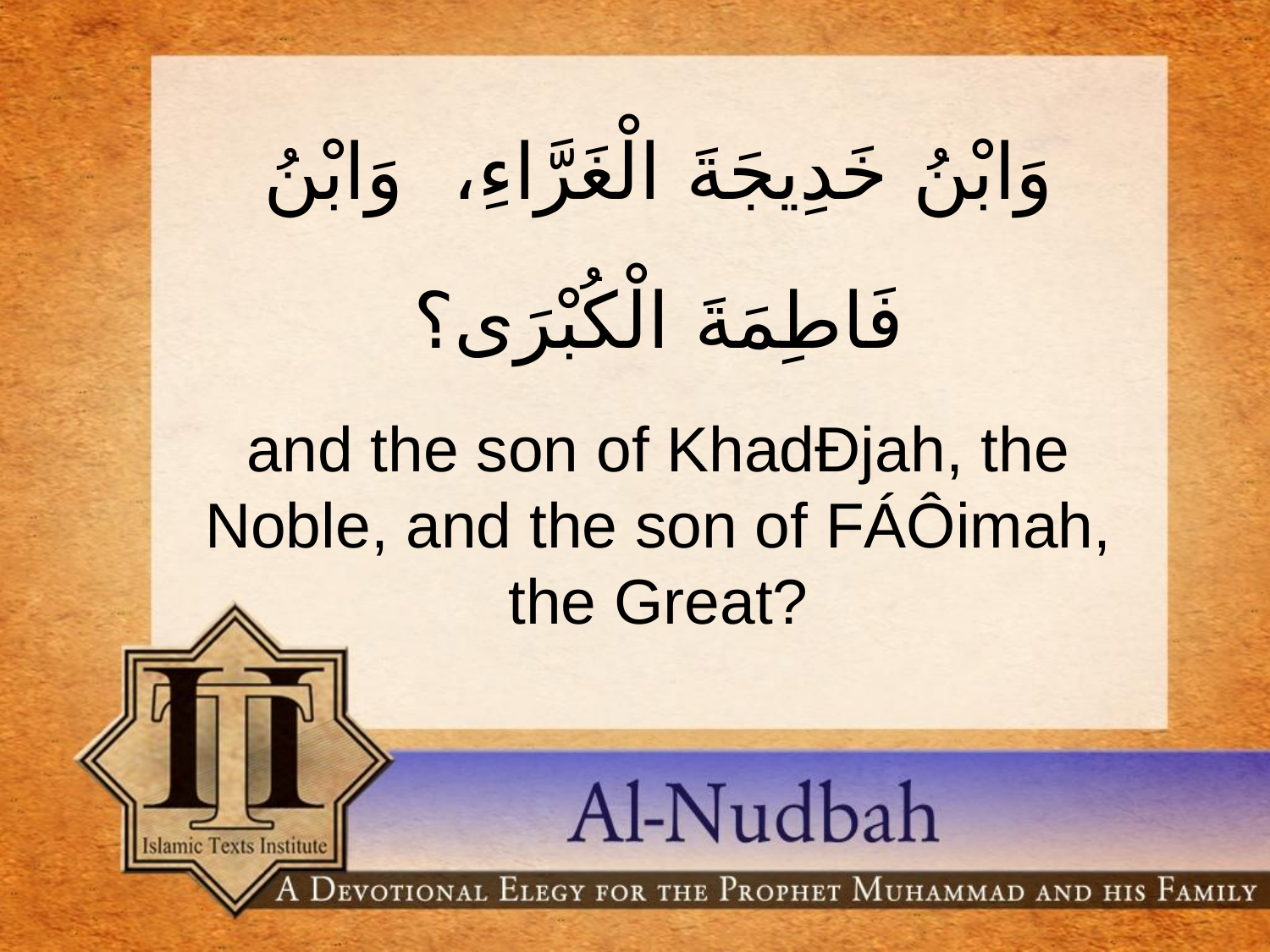

وَابْنُ خَدِيجَةَ الْغَرَّاءِ،  وَابْنُ فَاطِمَةَ الْكُبْرَى؟
and the son of KhadÐjah, the Noble, and the son of FÁÔimah, the Great?